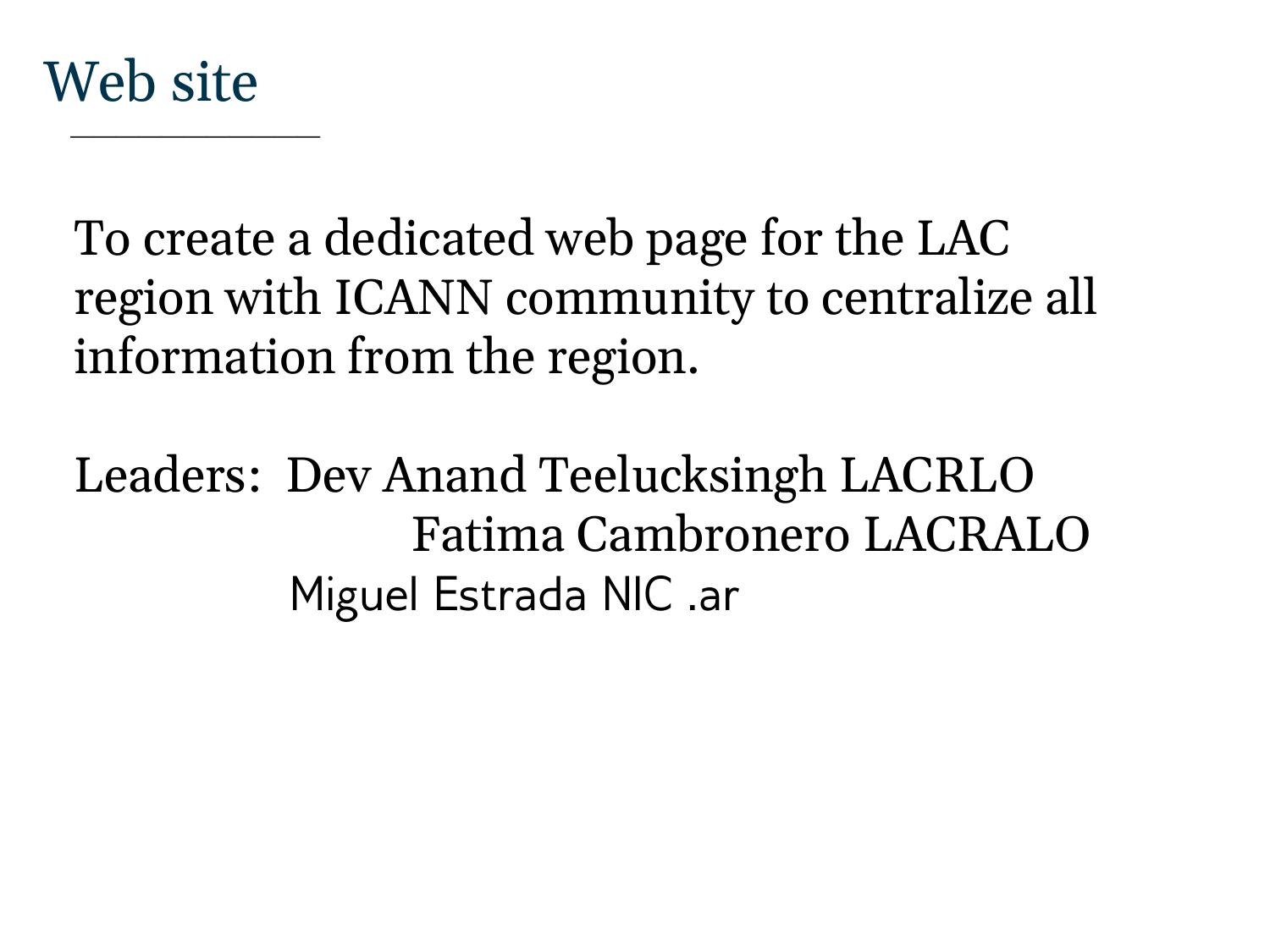

Web site
___________
To create a dedicated web page for the LAC region with ICANN community to centralize all information from the region.

Leaders:  Dev Anand Teelucksingh LACRLO                          	       Fatima Cambronero LACRALO
	      Miguel Estrada NIC .ar